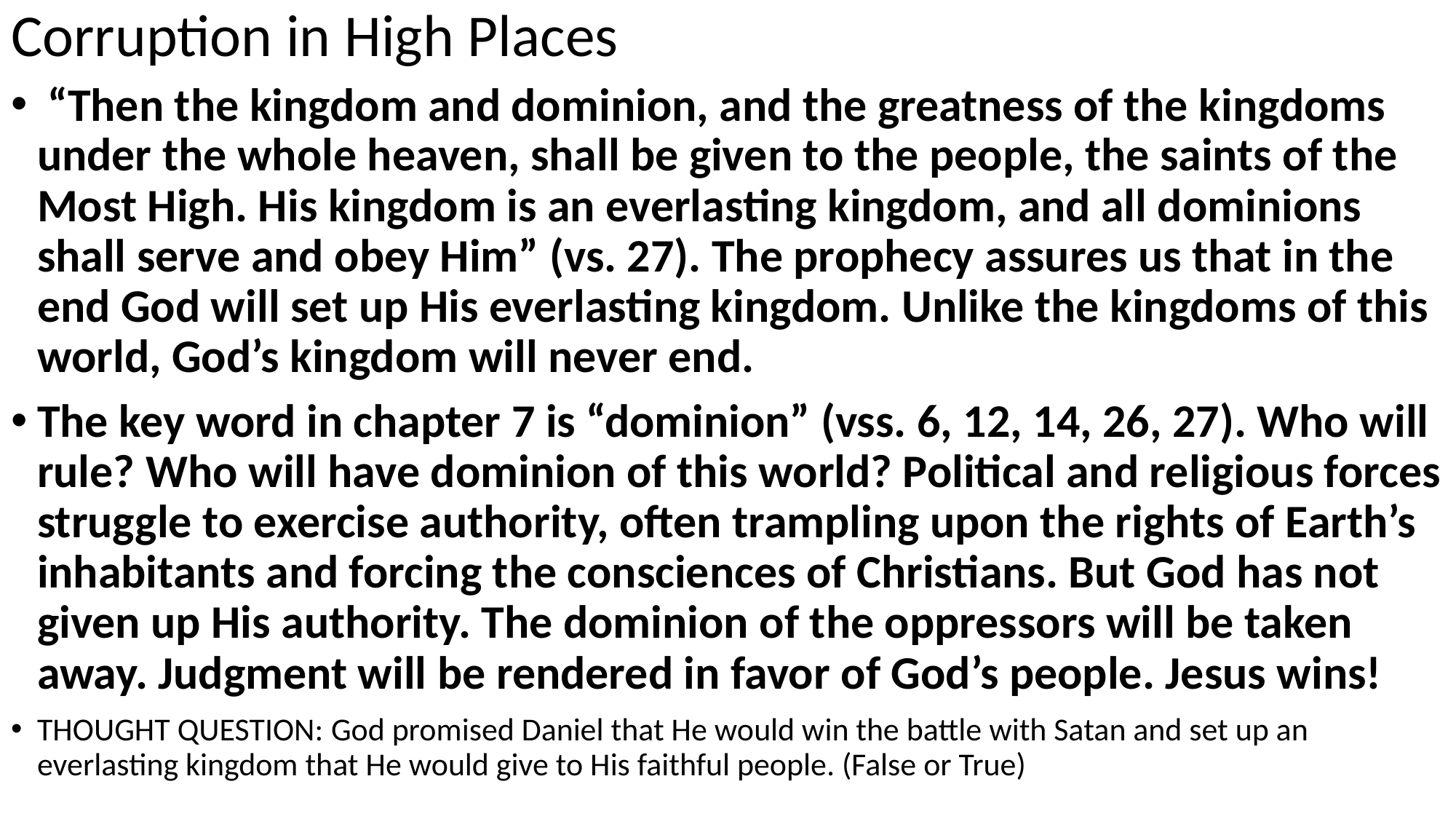

# Corruption in High Places
 “Then the kingdom and dominion, and the greatness of the kingdoms under the whole heaven, shall be given to the people, the saints of the Most High. His kingdom is an everlasting kingdom, and all dominions shall serve and obey Him” (vs. 27). The prophecy assures us that in the end God will set up His everlasting kingdom. Unlike the kingdoms of this world, God’s kingdom will never end.
The key word in chapter 7 is “dominion” (vss. 6, 12, 14, 26, 27). Who will rule? Who will have dominion of this world? Political and religious forces struggle to exercise authority, often trampling upon the rights of Earth’s inhabitants and forcing the consciences of Christians. But God has not given up His authority. The dominion of the oppressors will be taken away. Judgment will be rendered in favor of God’s people. Jesus wins!
THOUGHT QUESTION: God promised Daniel that He would win the battle with Satan and set up an everlasting kingdom that He would give to His faithful people. (False or True)